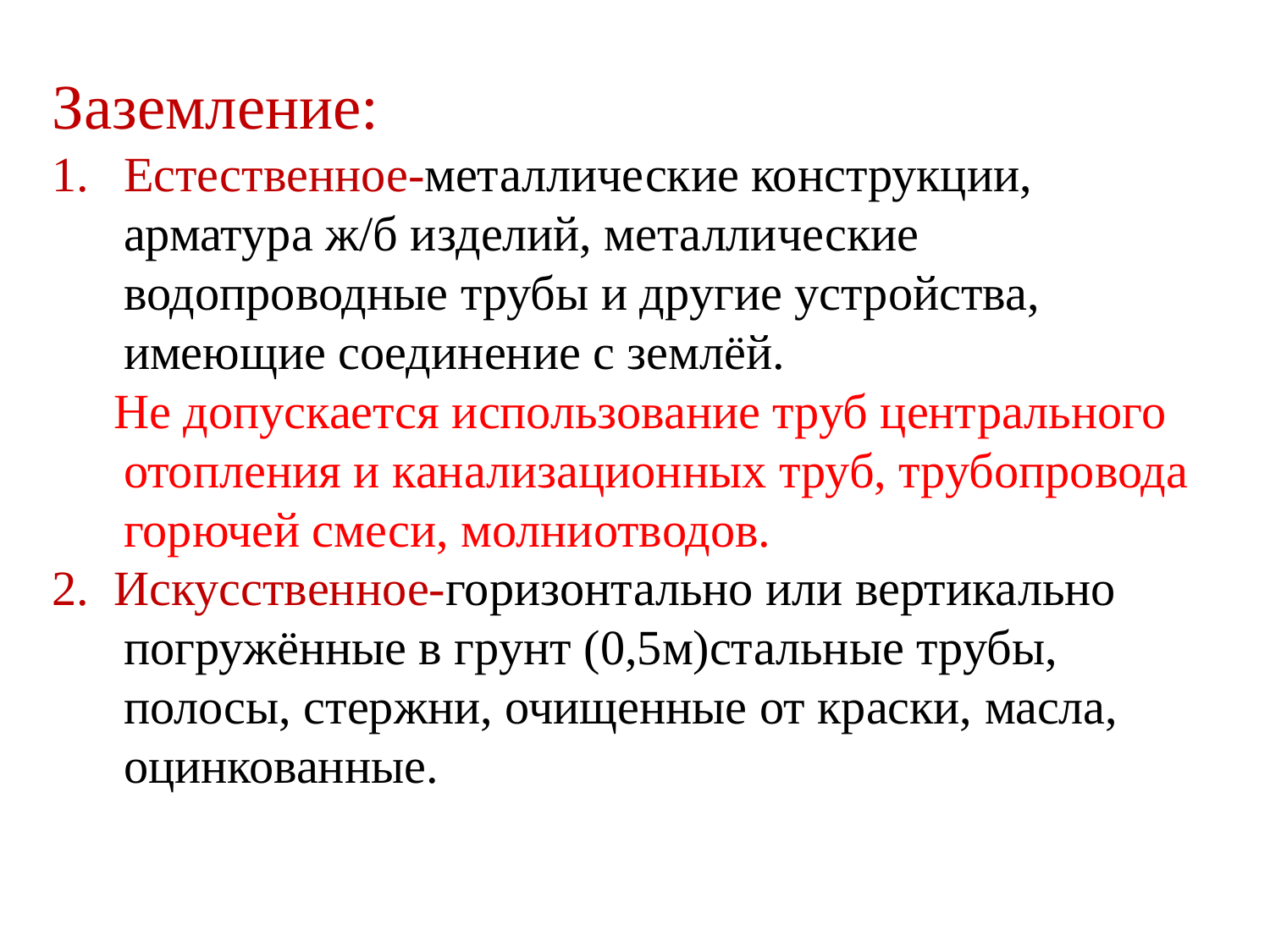

Заземление:
Естественное-металлические конструкции, арматура ж/б изделий, металлические водопроводные трубы и другие устройства, имеющие соединение с землёй.
     Не допускается использование труб центрального отопления и канализационных труб, трубопровода горючей смеси, молниотводов.
2.  Искусственное-горизонтально или вертикально погружённые в грунт (0,5м)стальные трубы, полосы, стержни, очищенные от краски, масла, оцинкованные.